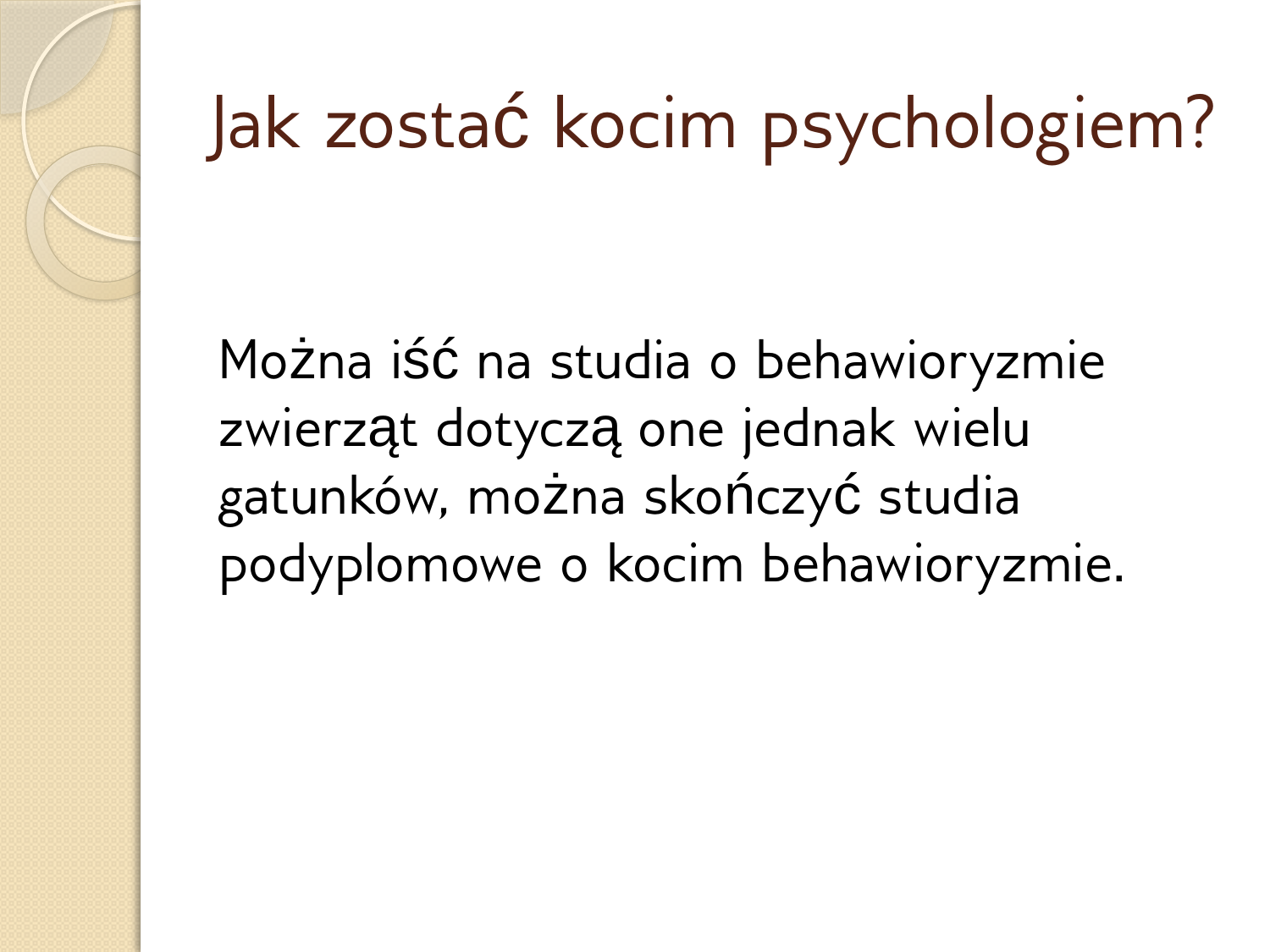

# Jak zostać kocim psychologiem?
Można iść na studia o behawioryzmie zwierząt dotyczą one jednak wielu gatunków, można skończyć studia podyplomowe o kocim behawioryzmie.